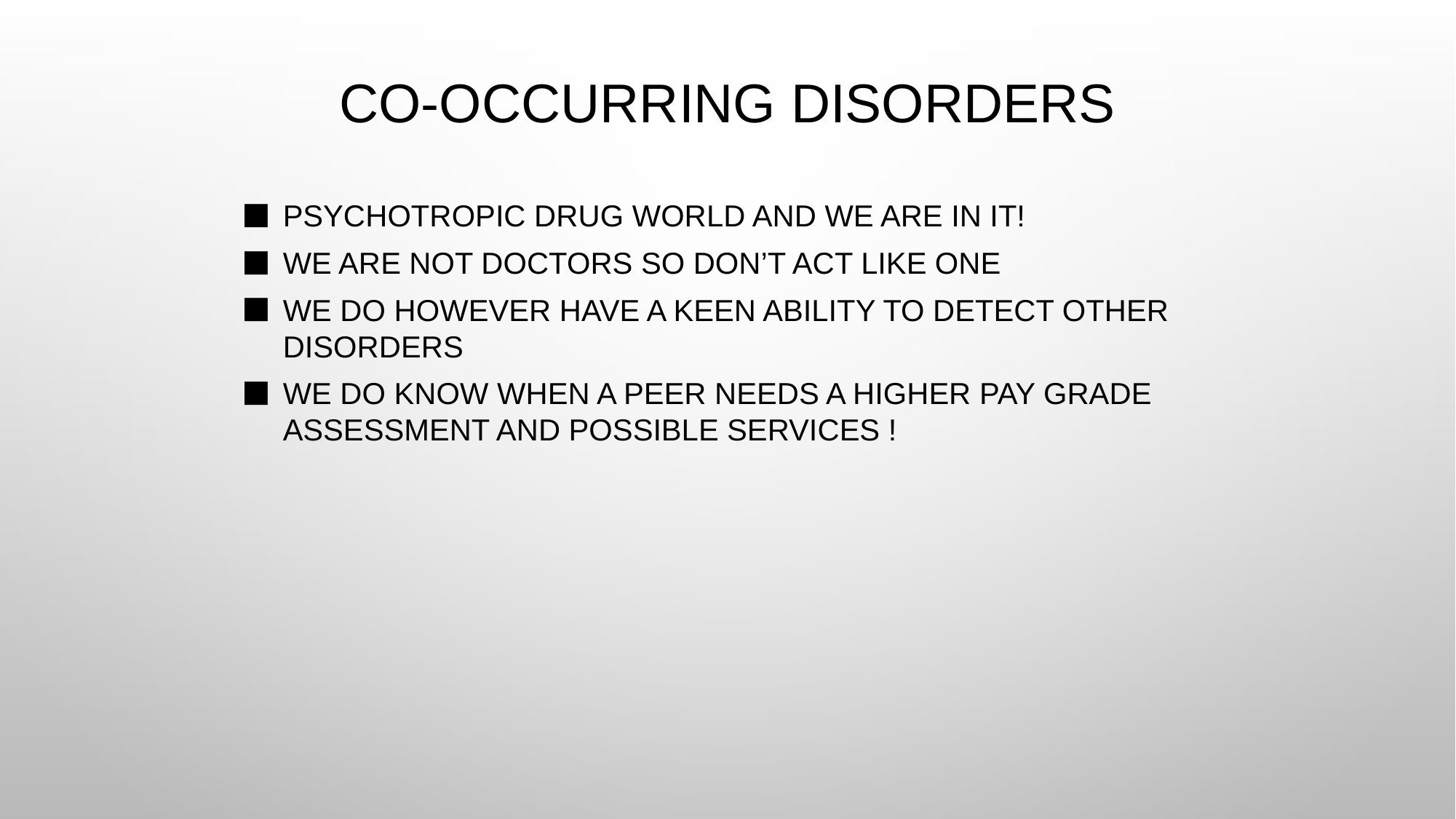

Co-Occurring Disorders
Psychotropic drug world and we are in it!
We are not doctors so don’t act like one
We do however have a keen ability to detect other disorders
We do know when a peer needs a higher pay grade assessment and possible services !